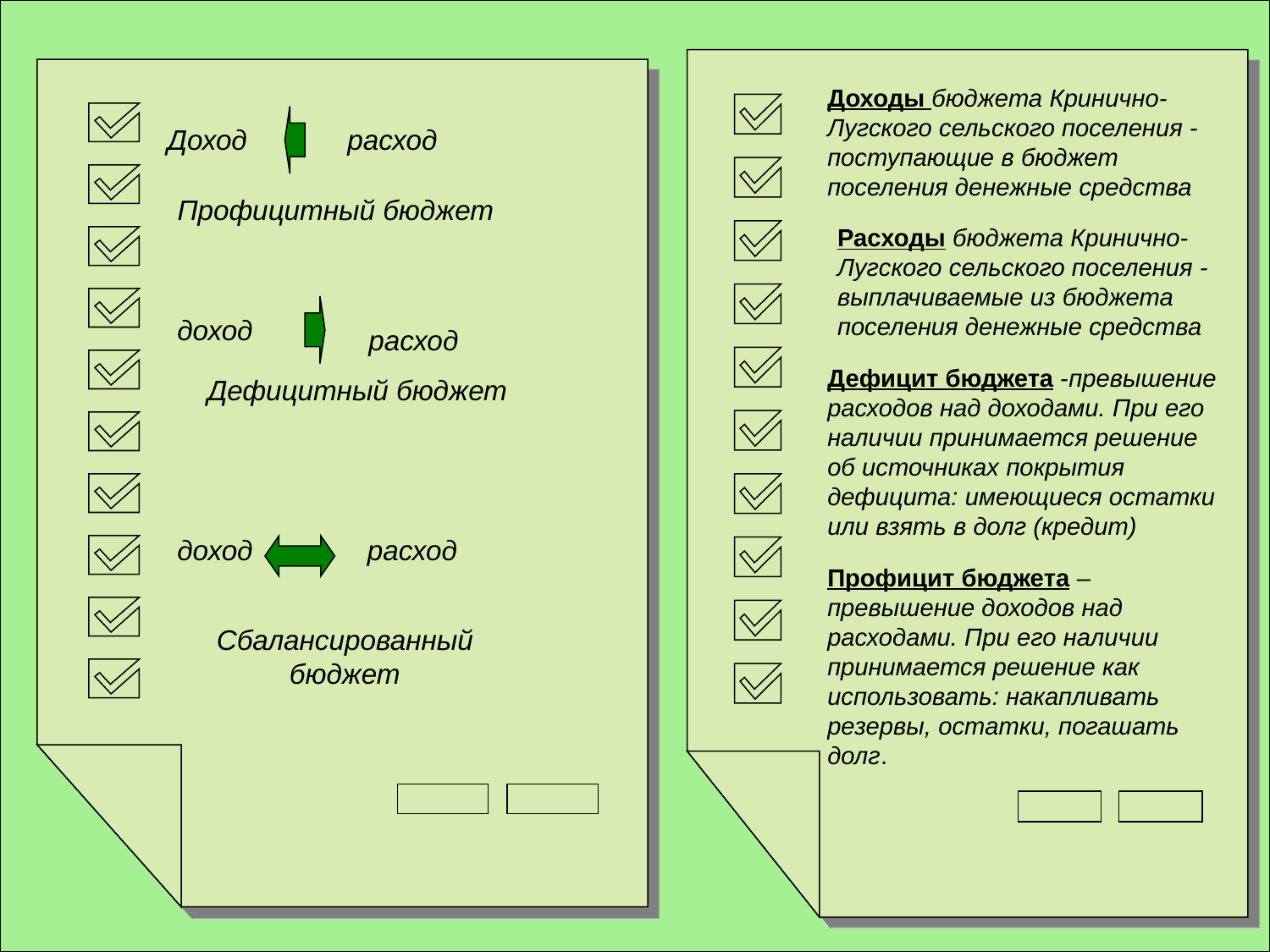

Доходы бюджета Кринично-Лугского сельского поселения -поступающие в бюджет поселения денежные средства

Доход
расход

Профицитный бюджет
Расходы бюджета Кринично-Лугского сельского поселения -выплачиваемые из бюджета поселения денежные средства

доход
расход
Дефицит бюджета -превышение расходов над доходами. При его наличии принимается решение об источниках покрытия дефицита: имеющиеся остатки или взять в долг (кредит)
Дефицитный бюджет
доход
расход

Профицит бюджета – превышение доходов над расходами. При его наличии принимается решение как использовать: накапливать резервы, остатки, погашать долг.
Сбалансированный бюджет